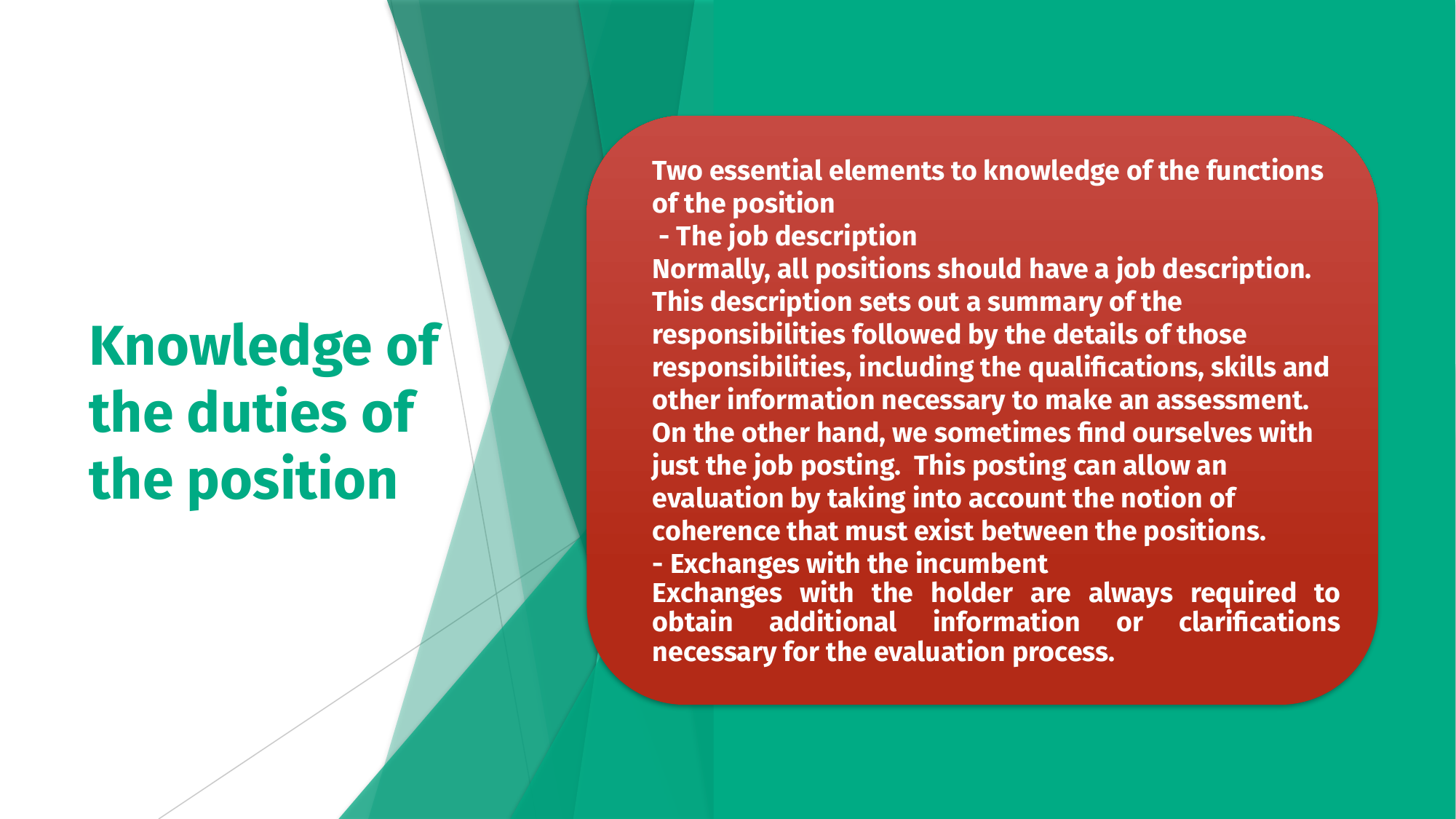

Two essential elements to knowledge of the functions of the position
 - The job description
Normally, all positions should have a job description.  This description sets out a summary of the responsibilities followed by the details of those responsibilities, including the qualifications, skills and other information necessary to make an assessment.
On the other hand, we sometimes find ourselves with just the job posting.  This posting can allow an evaluation by taking into account the notion of coherence that must exist between the positions.
- Exchanges with the incumbent
Exchanges with the holder are always required to obtain additional information or clarifications necessary for the evaluation process.
# Knowledge of the duties of the position